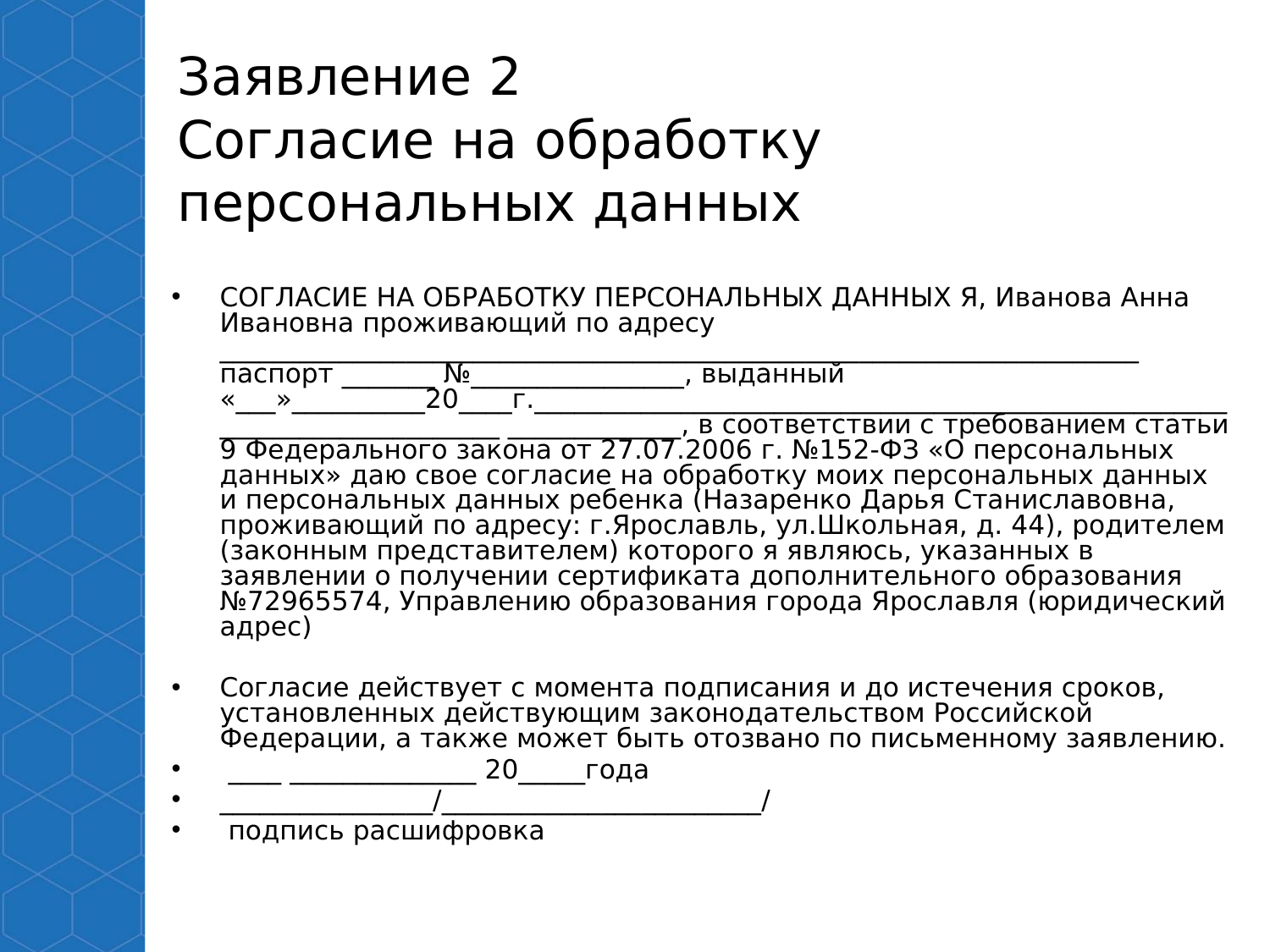

# Заявление 2 Согласие на обработку персональных данных
СОГЛАСИЕ НА ОБРАБОТКУ ПЕРСОНАЛЬНЫХ ДАННЫХ Я, Иванова Анна Ивановна проживающий по адресу _____________________________________________________________________ паспорт _______ №________________, выданный «___»__________20____г._________________________________________________________________________ _____________, в соответствии с требованием статьи 9 Федерального закона от 27.07.2006 г. №152-ФЗ «О персональных данных» даю свое согласие на обработку моих персональных данных и персональных данных ребенка (Назаренко Дарья Станиславовна, проживающий по адресу: г.Ярославль, ул.Школьная, д. 44), родителем (законным представителем) которого я являюсь, указанных в заявлении о получении сертификата дополнительного образования №72965574, Управлению образования города Ярославля (юридический адрес)

Согласие действует с момента подписания и до истечения сроков, установленных действующим законодательством Российской Федерации, а также может быть отозвано по письменному заявлению.
 ____ ______________ 20_____года
________________/________________________/
 подпись расшифровка